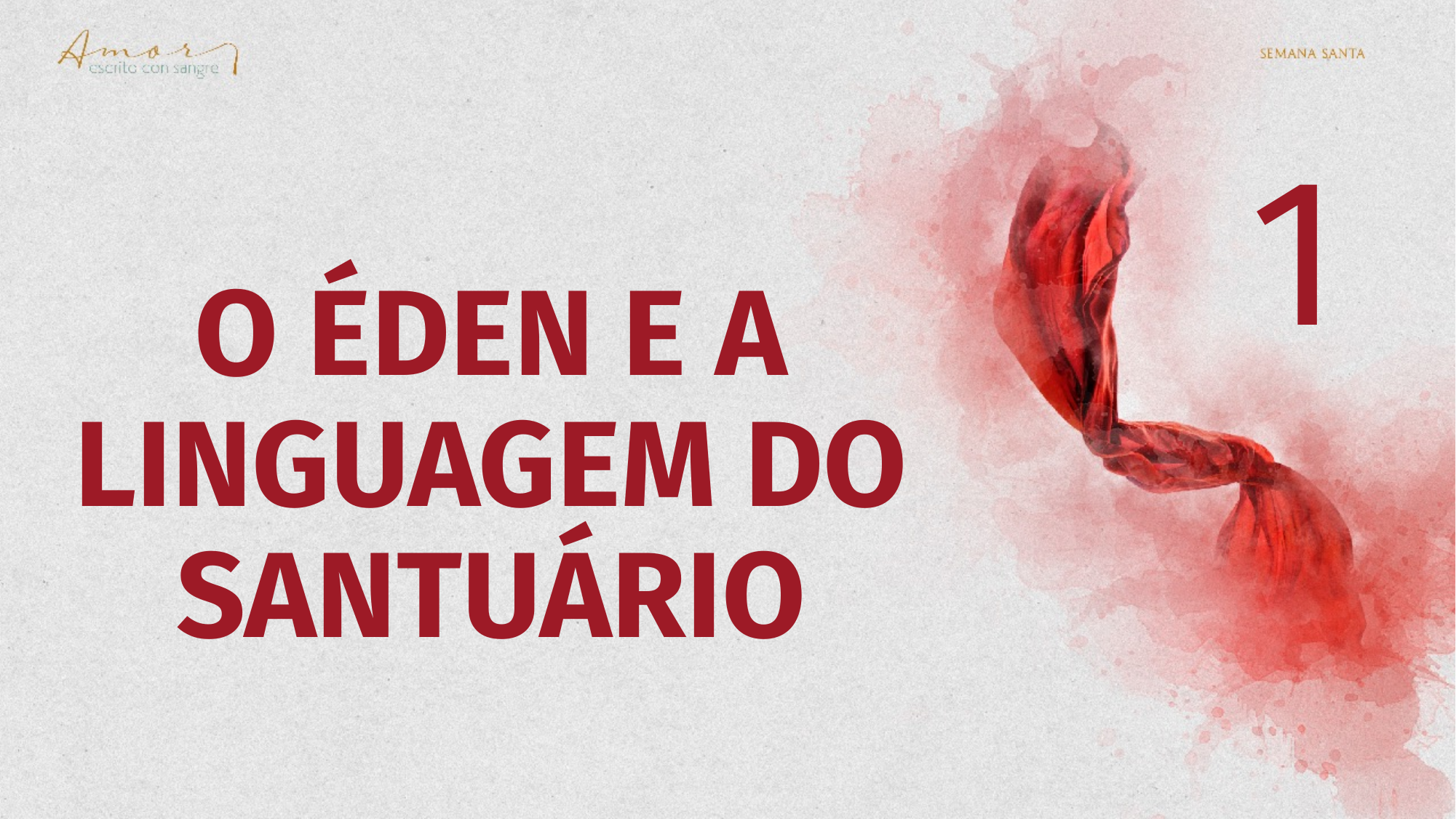

1
# O ÉDEN E A LINGUAGEM DO SANTUÁRIO